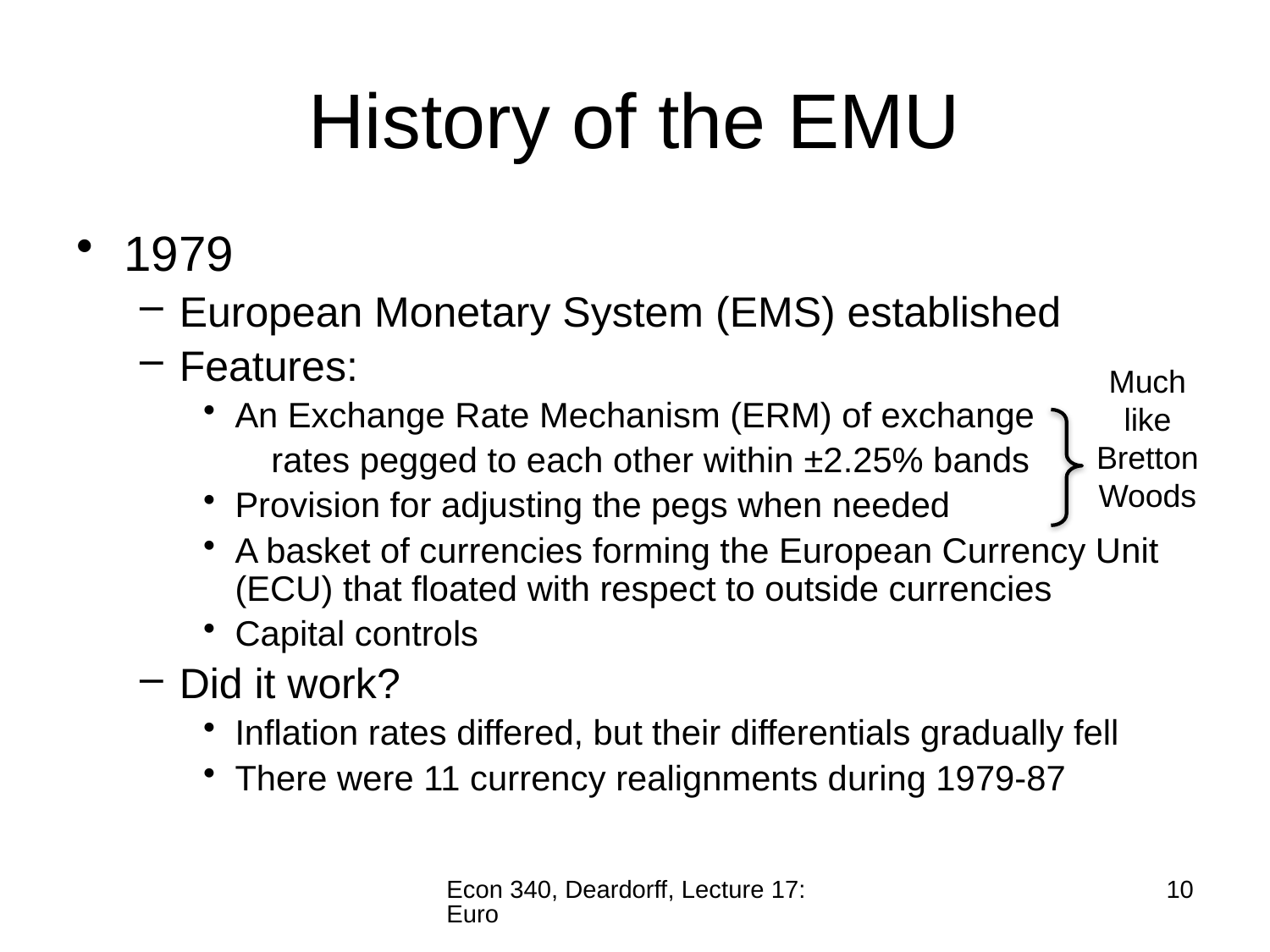

# History of the EMU
1979
European Monetary System (EMS) established
Features:
An Exchange Rate Mechanism (ERM) of exchange
       rates pegged to each other within ±2.25% bands
Provision for adjusting the pegs when needed
A basket of currencies forming the European Currency Unit (ECU) that floated with respect to outside currencies
Capital controls
Did it work?
Inflation rates differed, but their differentials gradually fell
There were 11 currency realignments during 1979-87
Much like Bretton Woods

Econ 340, Deardorff, Lecture 17: Euro
10